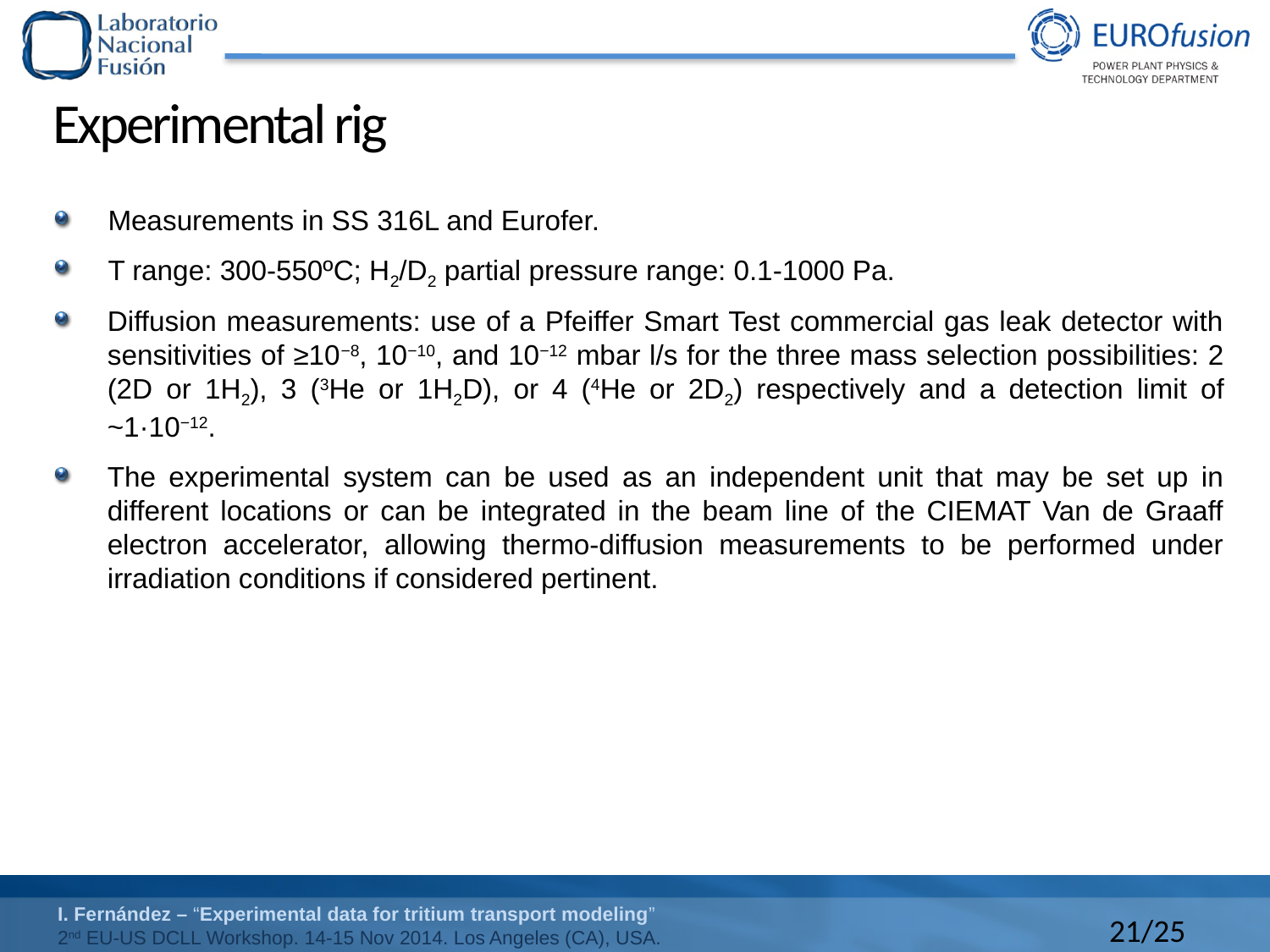

# Experimental rig
Measurements in SS 316L and Eurofer.
T range: 300-550ºC; H2/D2 partial pressure range: 0.1-1000 Pa.
Diffusion measurements: use of a Pfeiffer Smart Test commercial gas leak detector with sensitivities of ≥10−8, 10−10, and 10−12 mbar l/s for the three mass selection possibilities: 2 (2D or 1H2), 3 (3He or 1H2D), or 4 (4He or 2D2) respectively and a detection limit of ~1·10−12.
The experimental system can be used as an independent unit that may be set up in different locations or can be integrated in the beam line of the CIEMAT Van de Graaff electron accelerator, allowing thermo-diffusion measurements to be performed under irradiation conditions if considered pertinent.